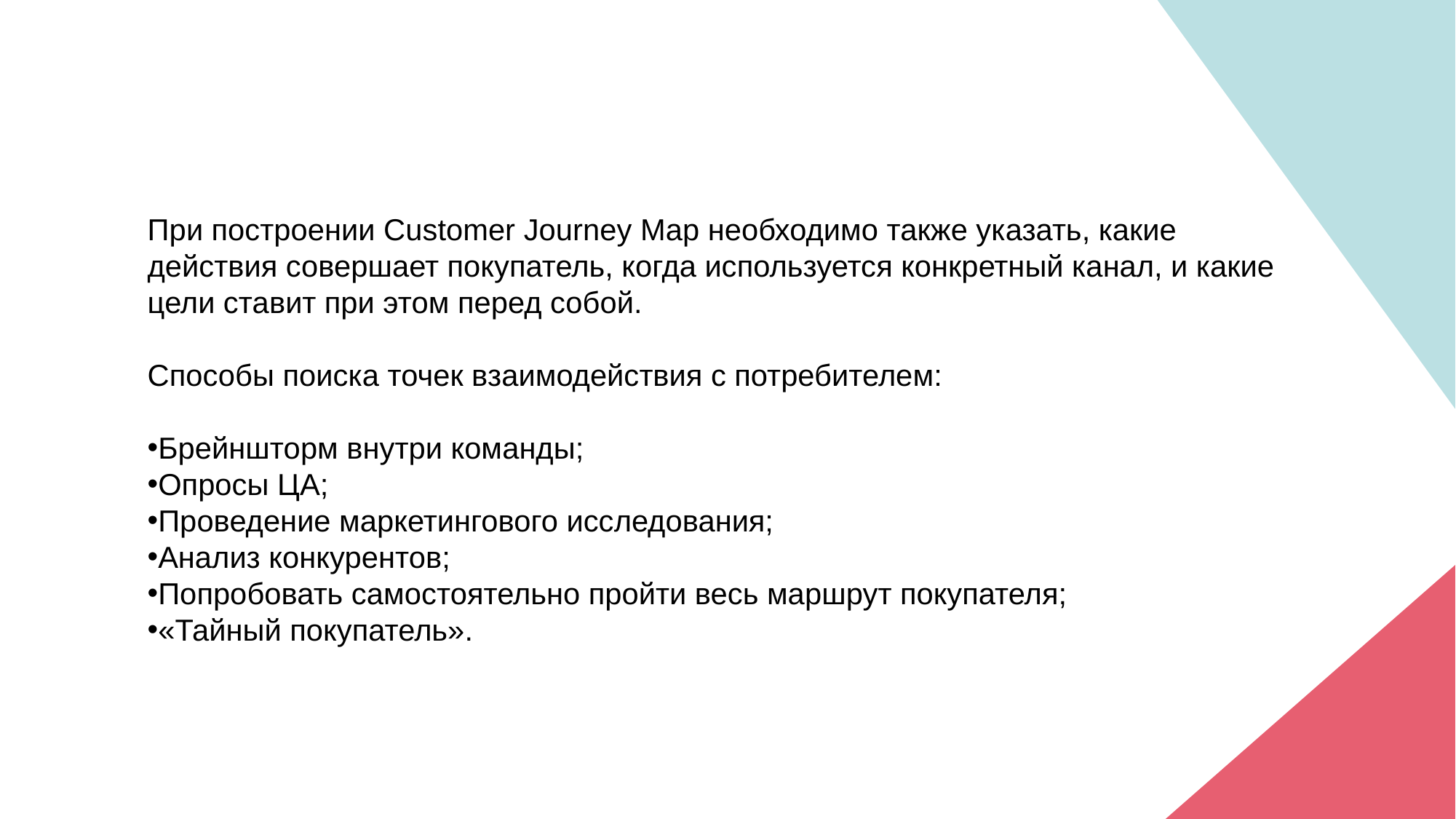

При построении Customer Journey Map необходимо также указать, какие действия совершает покупатель, когда используется конкретный канал, и какие цели ставит при этом перед собой.
Способы поиска точек взаимодействия с потребителем:

Брейншторм внутри команды;
Опросы ЦА;
Проведение маркетингового исследования;
Анализ конкурентов;
Попробовать самостоятельно пройти весь маршрут покупателя;
«Тайный покупатель».